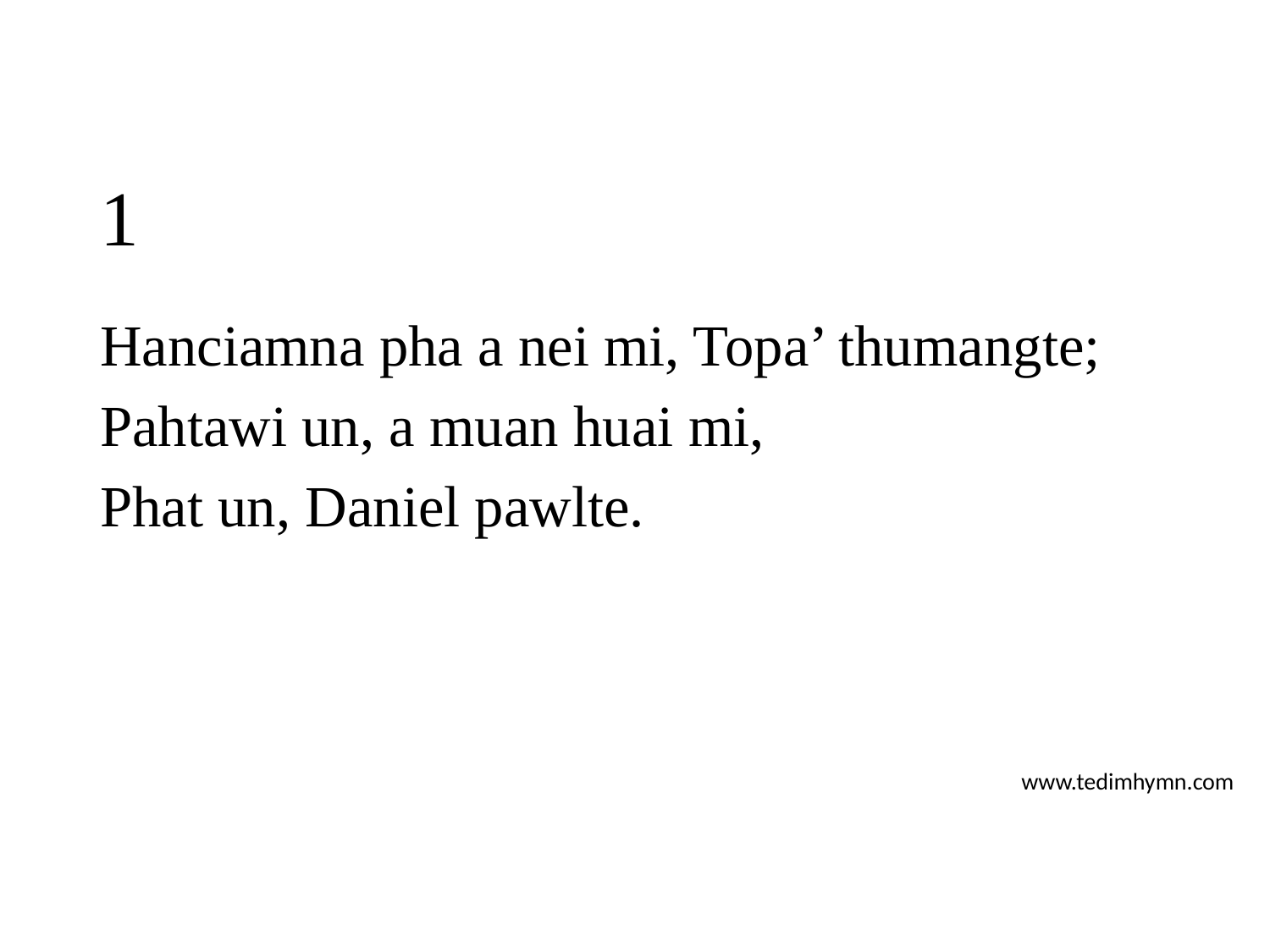

# 1
Hanciamna pha a nei mi, Topa’ thumangte;
Pahtawi un, a muan huai mi,
Phat un, Daniel pawlte.
www.tedimhymn.com